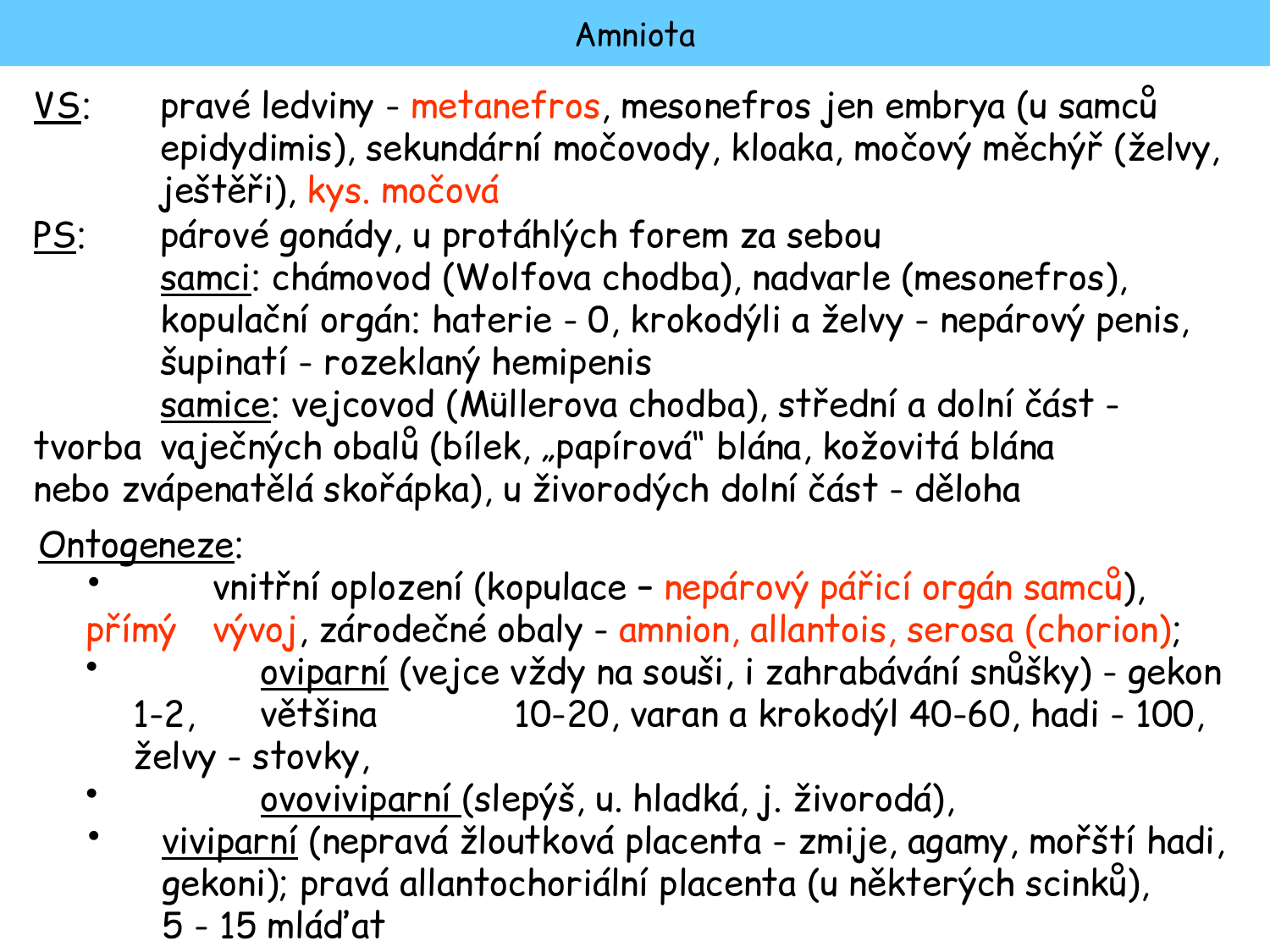

Amniota
VS: 	pravé ledviny - metanefros, mesonefros jen embrya (u samců 		epidydimis), sekundární močovody, kloaka, močový měchýř (želvy, 	ještěři), kys. močová
PS: 	párové gonády, u protáhlých forem za sebou
	samci: chámovod (Wolfova chodba), nadvarle (mesonefros), 		kopulační orgán: haterie - 0, krokodýli a želvy - nepárový penis, 	šupinatí - rozeklaný hemipenis
	samice: vejcovod (Müllerova chodba), střední a dolní část - 	tvorba 	vaječných obalů (bílek, „papírová“ blána, kožovitá blána 	nebo zvápenatělá skořápka), u živorodých dolní část - děloha
Ontogeneze:
	vnitřní oplození (kopulace – nepárový pářicí orgán samců), přímý 	vývoj, zárodečné obaly - amnion, allantois, serosa (chorion);
	oviparní (vejce vždy na souši, i zahrabávání snůšky) - gekon 1-2, 	většina 	10-20, varan a krokodýl 40-60, hadi - 100, želvy - stovky,
 	ovoviviparní (slepýš, u. hladká, j. živorodá),
viviparní (nepravá žloutková placenta - zmije, agamy, mořští hadi, gekoni); pravá allantochoriální placenta (u některých scinků),      5 - 15 mláďat